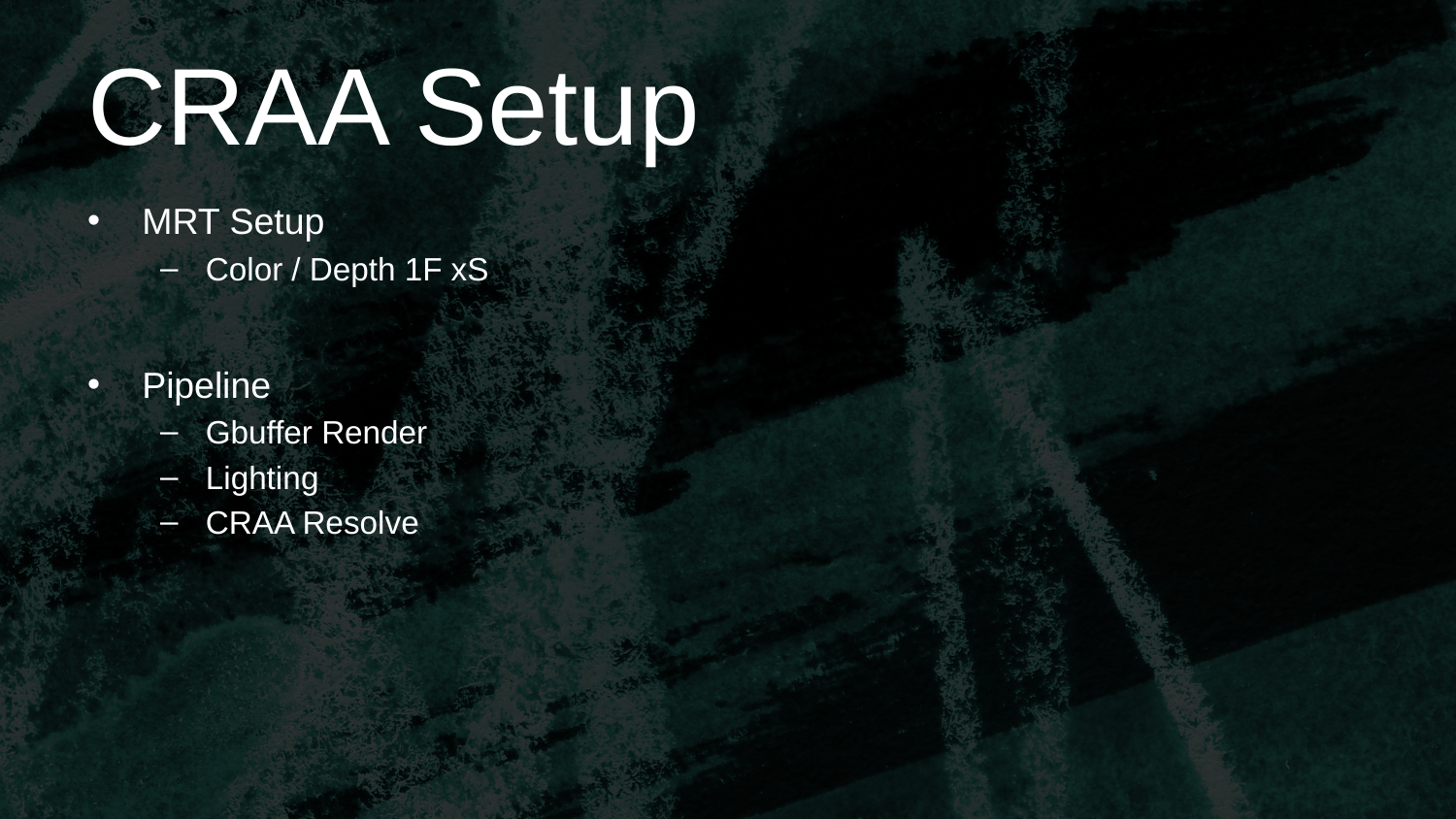

# CRAA Setup
MRT Setup
Color / Depth 1F xS

Pipeline
Gbuffer Render
Lighting
CRAA Resolve